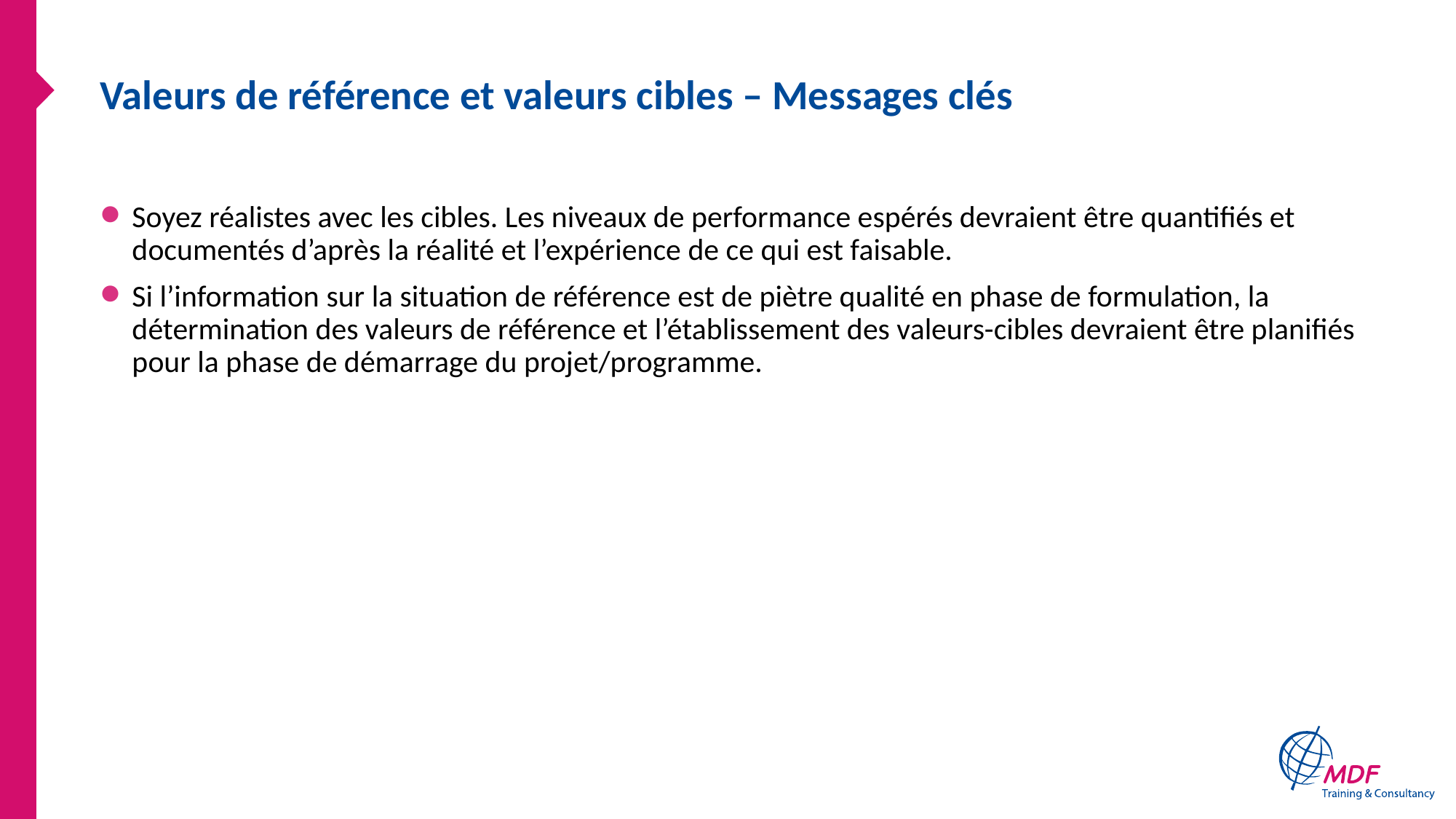

# Valeurs de référence et valeurs cibles – Messages clés

Soyez réalistes avec les cibles. Les niveaux de performance espérés devraient être quantifiés et documentés d’après la réalité et l’expérience de ce qui est faisable.
Si l’information sur la situation de référence est de piètre qualité en phase de formulation, la détermination des valeurs de référence et l’établissement des valeurs-cibles devraient être planifiés pour la phase de démarrage du projet/programme.